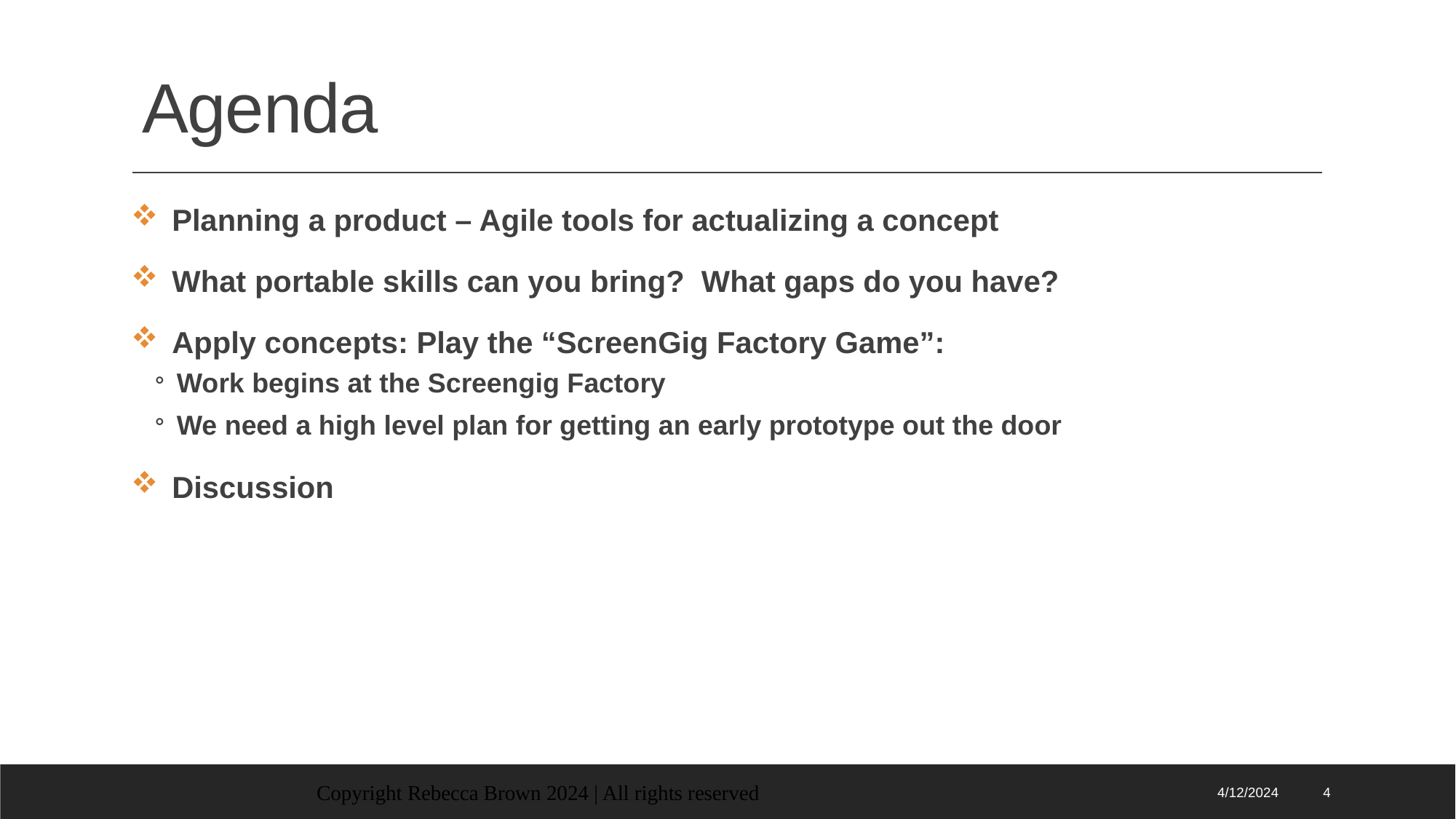

# Agenda
Planning a product – Agile tools for actualizing a concept
What portable skills can you bring?  What gaps do you have?
Apply concepts: Play the “ScreenGig Factory Game”:
Work begins at the Screengig Factory
We need a high level plan for getting an early prototype out the door
Discussion
Copyright Rebecca Brown 2024 | All rights reserved
4/12/2024
4